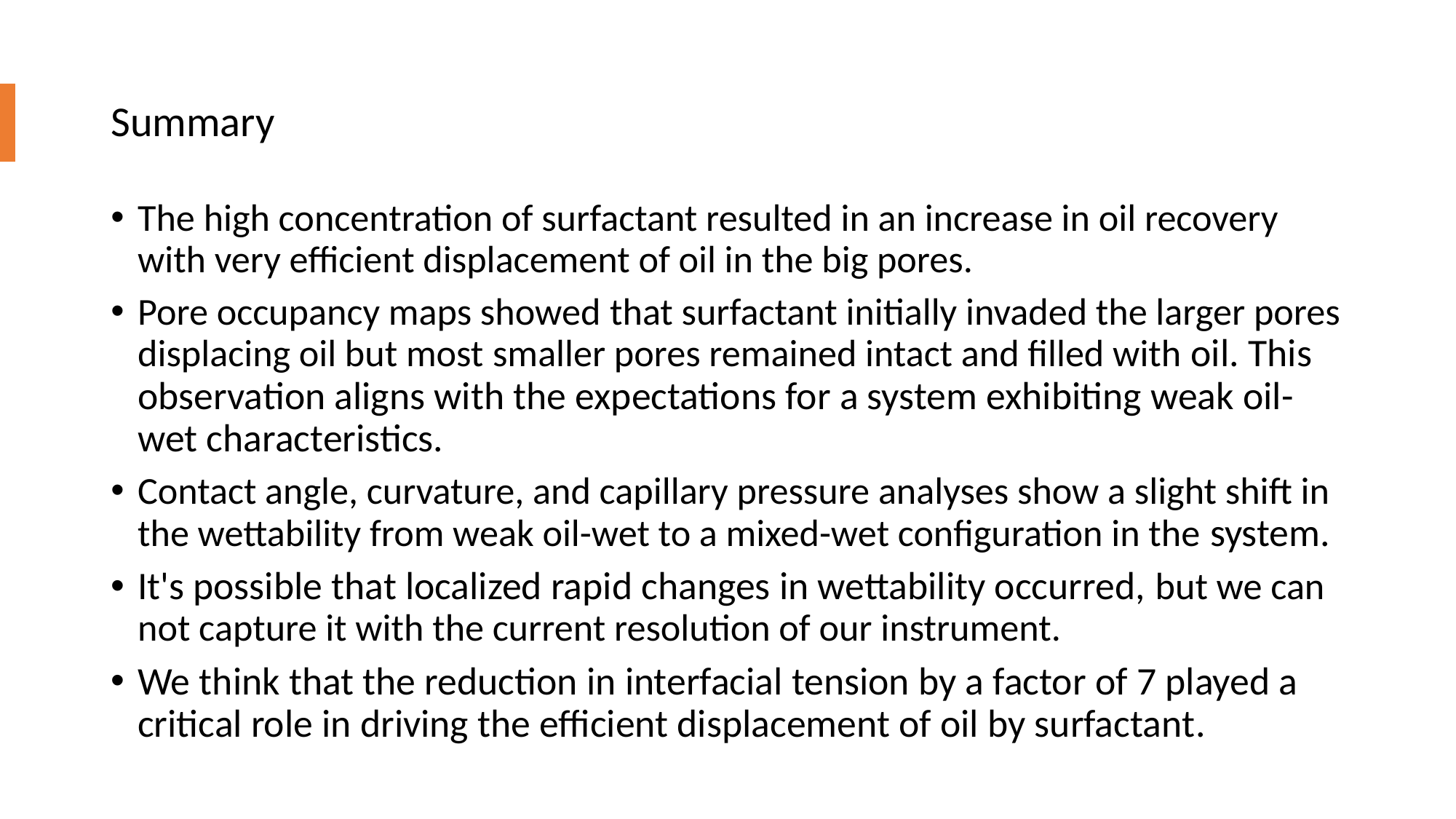

# Summary

The high concentration of surfactant resulted in an increase in oil recovery with very efficient displacement of oil in the big pores.
Pore occupancy maps showed that surfactant initially invaded the larger pores displacing oil but most smaller pores remained intact and filled with oil. This observation aligns with the expectations for a system exhibiting weak oil-wet characteristics.
Contact angle, curvature, and capillary pressure analyses show a slight shift in the wettability from weak oil-wet to a mixed-wet configuration in the system.
It's possible that localized rapid changes in wettability occurred, but we can not capture it with the current resolution of our instrument.
We think that the reduction in interfacial tension by a factor of 7 played a critical role in driving the efficient displacement of oil by surfactant.